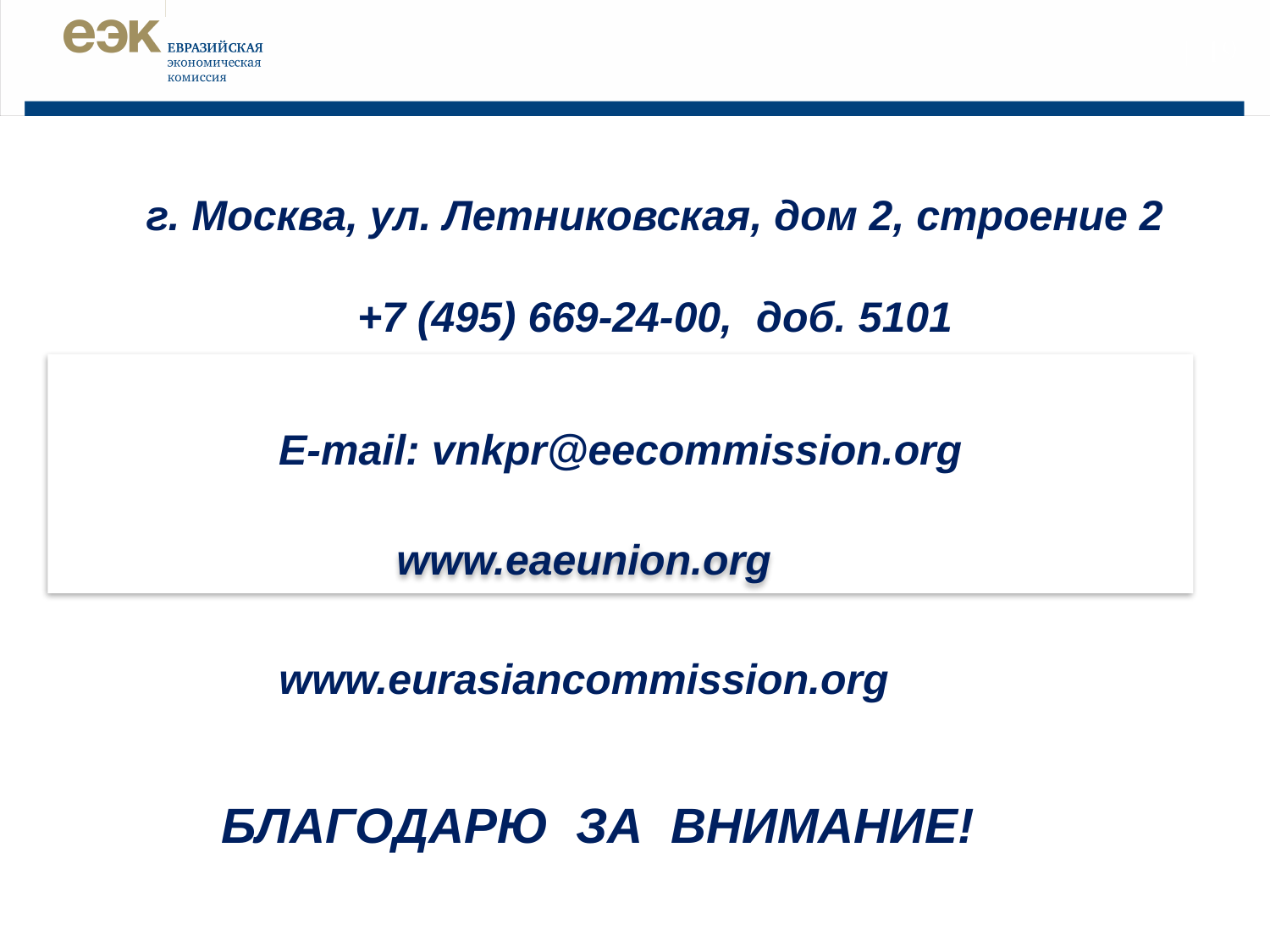

|  19
г. Москва, ул. Летниковская, дом 2, строение 2

+7 (495) 669-24-00,  доб. 5101

E-mail: vnkpr@eecommission.org

www.eaeunion.org
www.eurasiancommission.org
БЛАГОДАРЮ  ЗА  ВНИМАНИЕ!